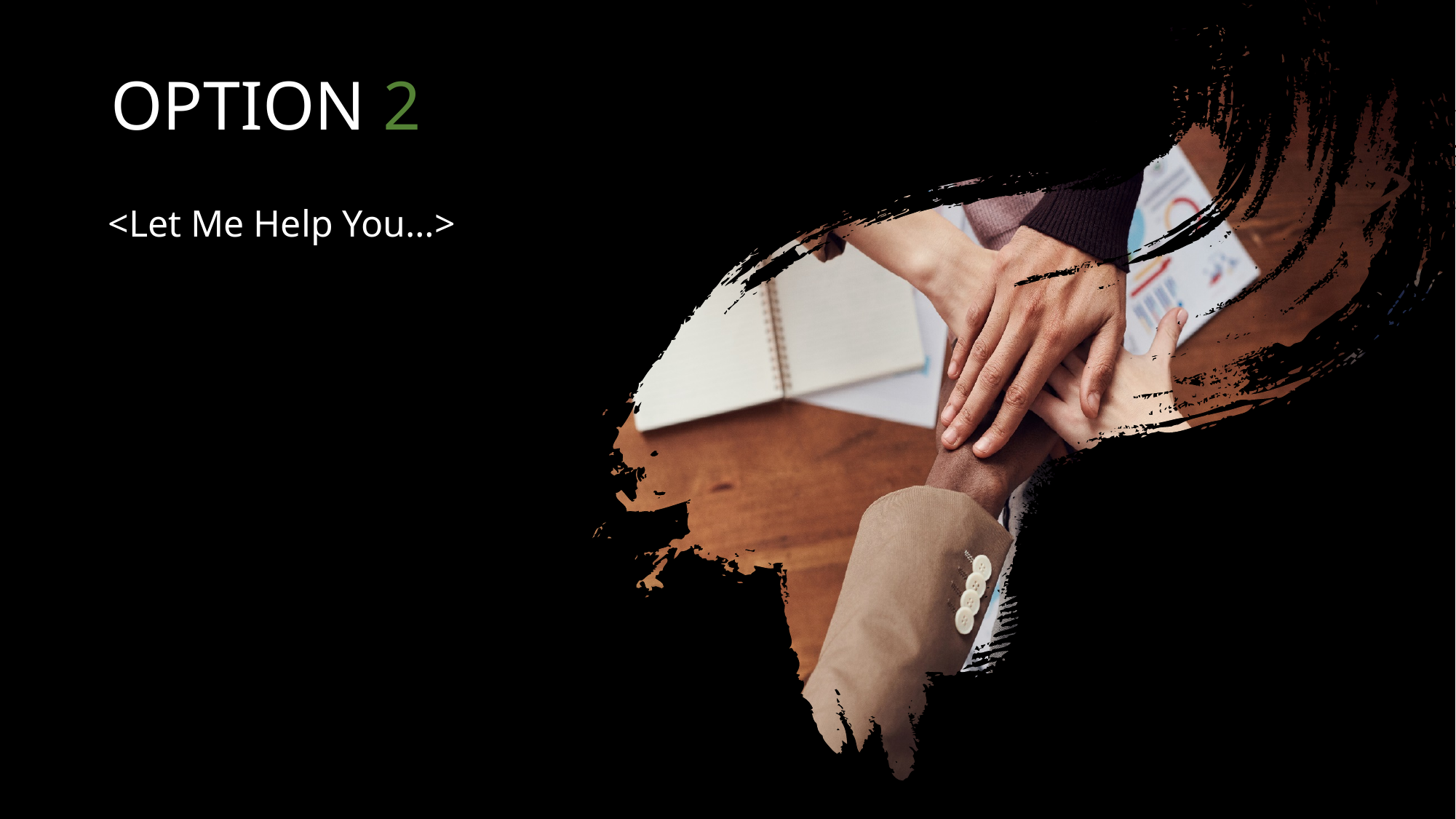

# OPTION 2

<Let Me Help You…>